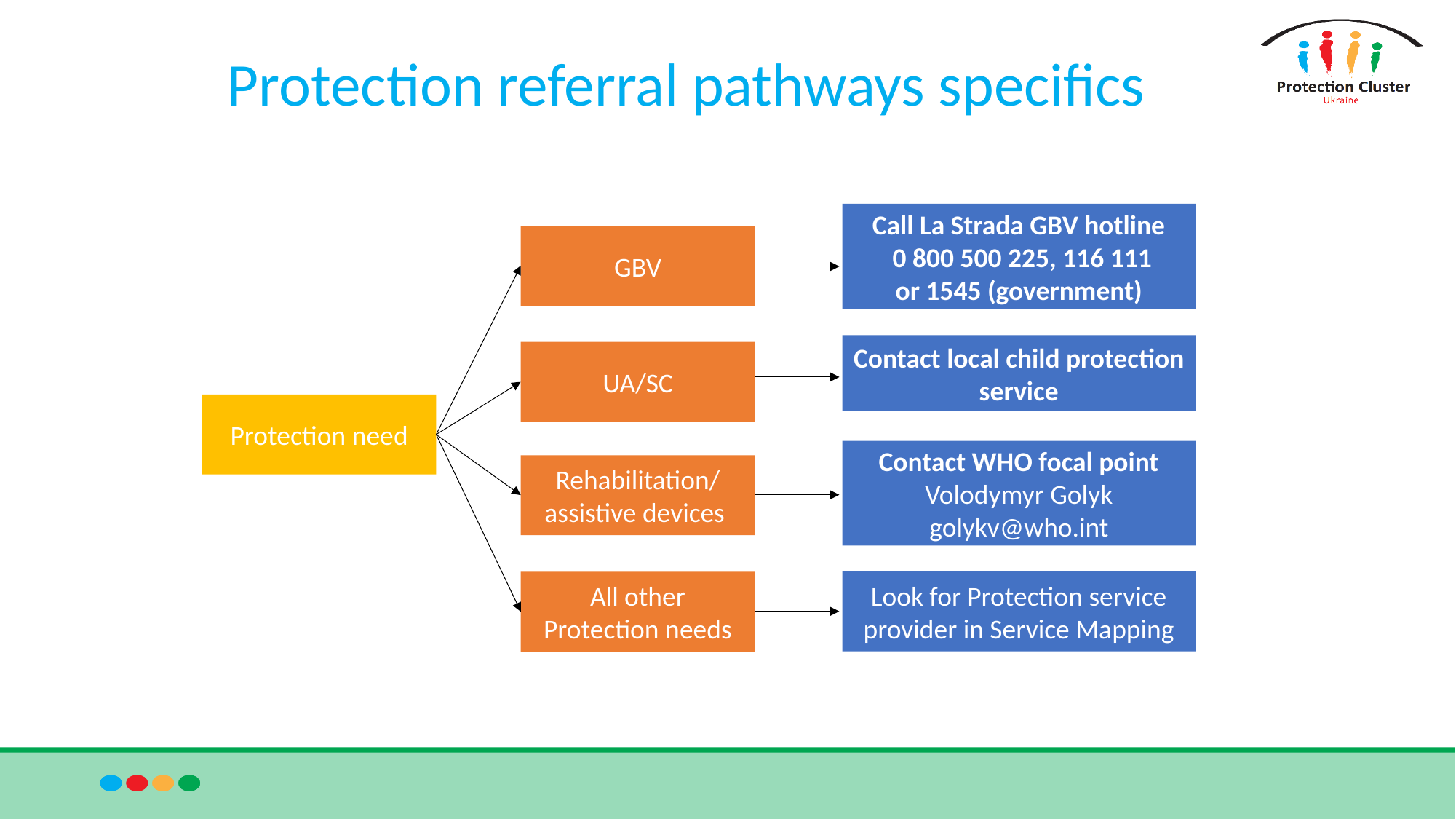

# Protection referral pathways specifics
Call La Strada GBV hotline
 0 800 500 225, 116 111
or 1545 (government)
GBV
Contact local child protection service
UA/SC
Protection need
Contact WHO focal point
Volodymyr Golyk
golykv@who.int
Rehabilitation/
assistive devices
Look for Protection service provider in Service Mapping
All other Protection needs